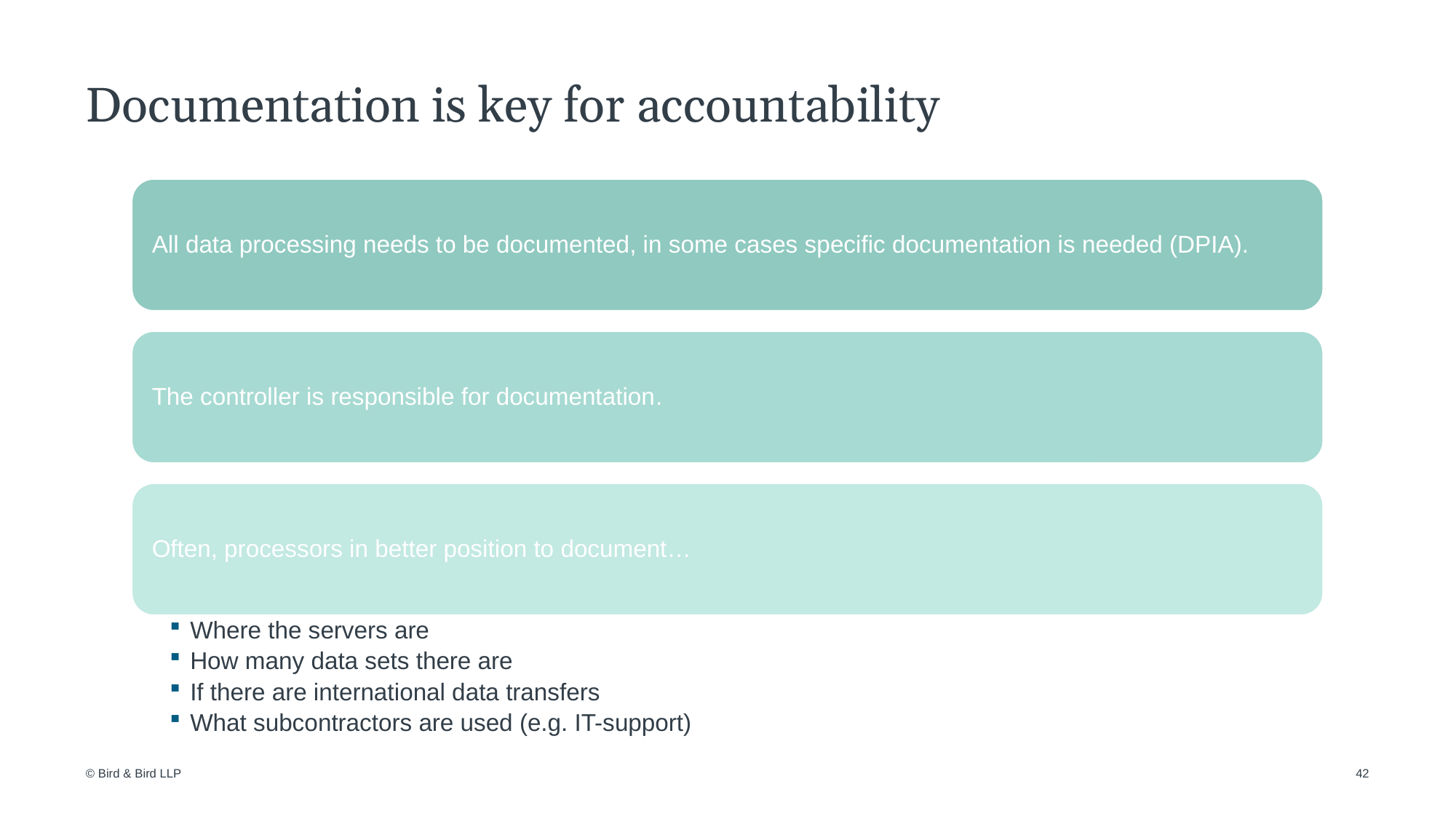

# Documentation is key for accountability
All data processing needs to be documented, in some cases specific documentation is needed (DPIA).
The controller is responsible for documentation.
Often, processors in better position to document…
Where the servers are
How many data sets there are
If there are international data transfers
What subcontractors are used (e.g. IT-support)